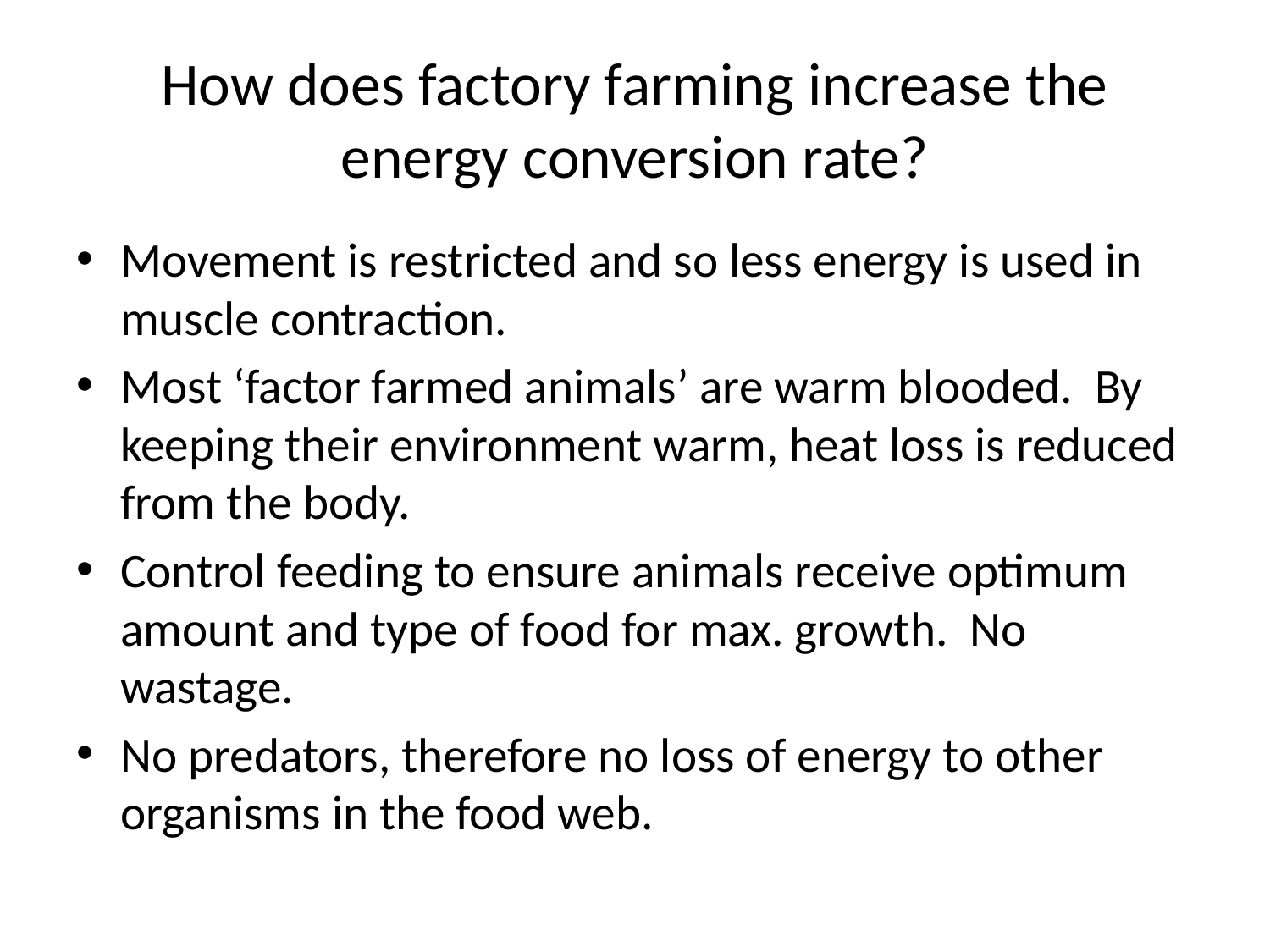

# How does factory farming increase the energy conversion rate?
Movement is restricted and so less energy is used in muscle contraction.
Most ‘factor farmed animals’ are warm blooded.  By keeping their environment warm, heat loss is reduced from the body.
Control feeding to ensure animals receive optimum amount and type of food for max. growth.  No wastage.
No predators, therefore no loss of energy to other organisms in the food web.